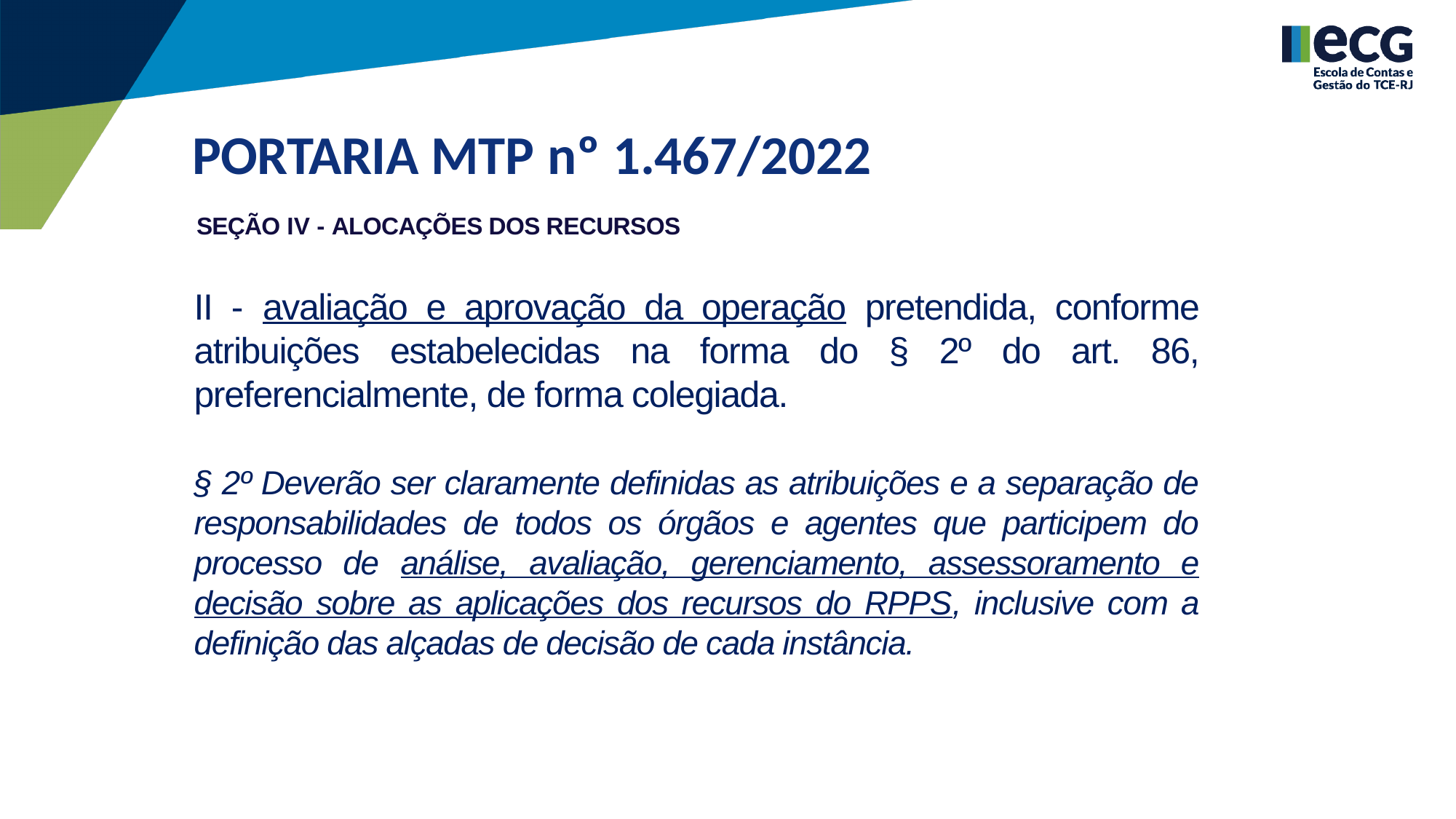

PORTARIA MTP nº 1.467/2022
SEÇÃO IV - ALOCAÇÕES DOS RECURSOS
II - avaliação e aprovação da operação pretendida, conforme atribuições estabelecidas na forma do § 2º do art. 86, preferencialmente, de forma colegiada.

§ 2º Deverão ser claramente definidas as atribuições e a separação de responsabilidades de todos os órgãos e agentes que participem do processo de análise, avaliação, gerenciamento, assessoramento e decisão sobre as aplicações dos recursos do RPPS, inclusive com a definição das alçadas de decisão de cada instância.